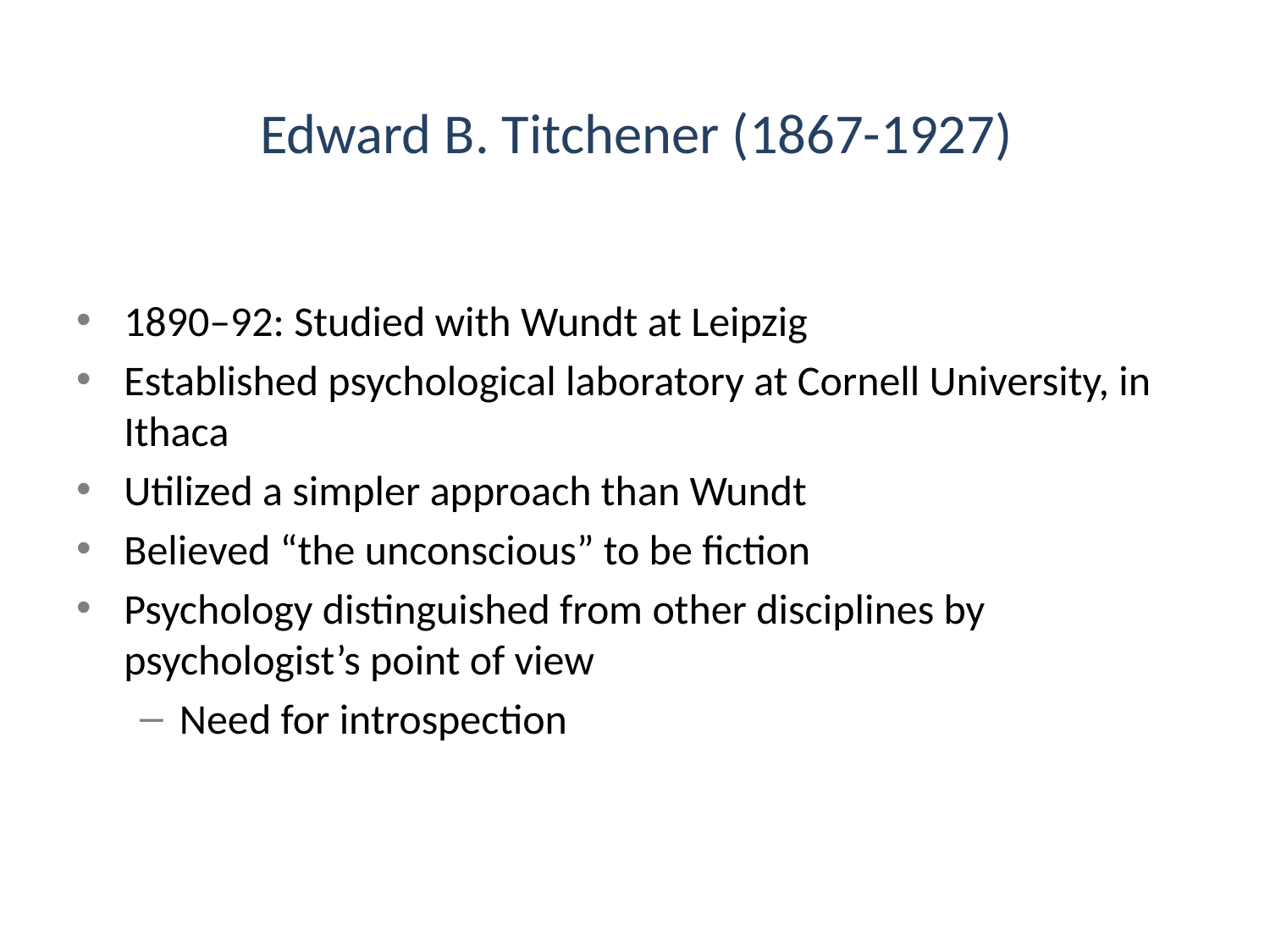

# Edward B. Titchener (1867-1927)
1890–92: Studied with Wundt at Leipzig
Established psychological laboratory at Cornell University, in Ithaca
Utilized a simpler approach than Wundt
Believed “the unconscious” to be fiction
Psychology distinguished from other disciplines by psychologist’s point of view
Need for introspection